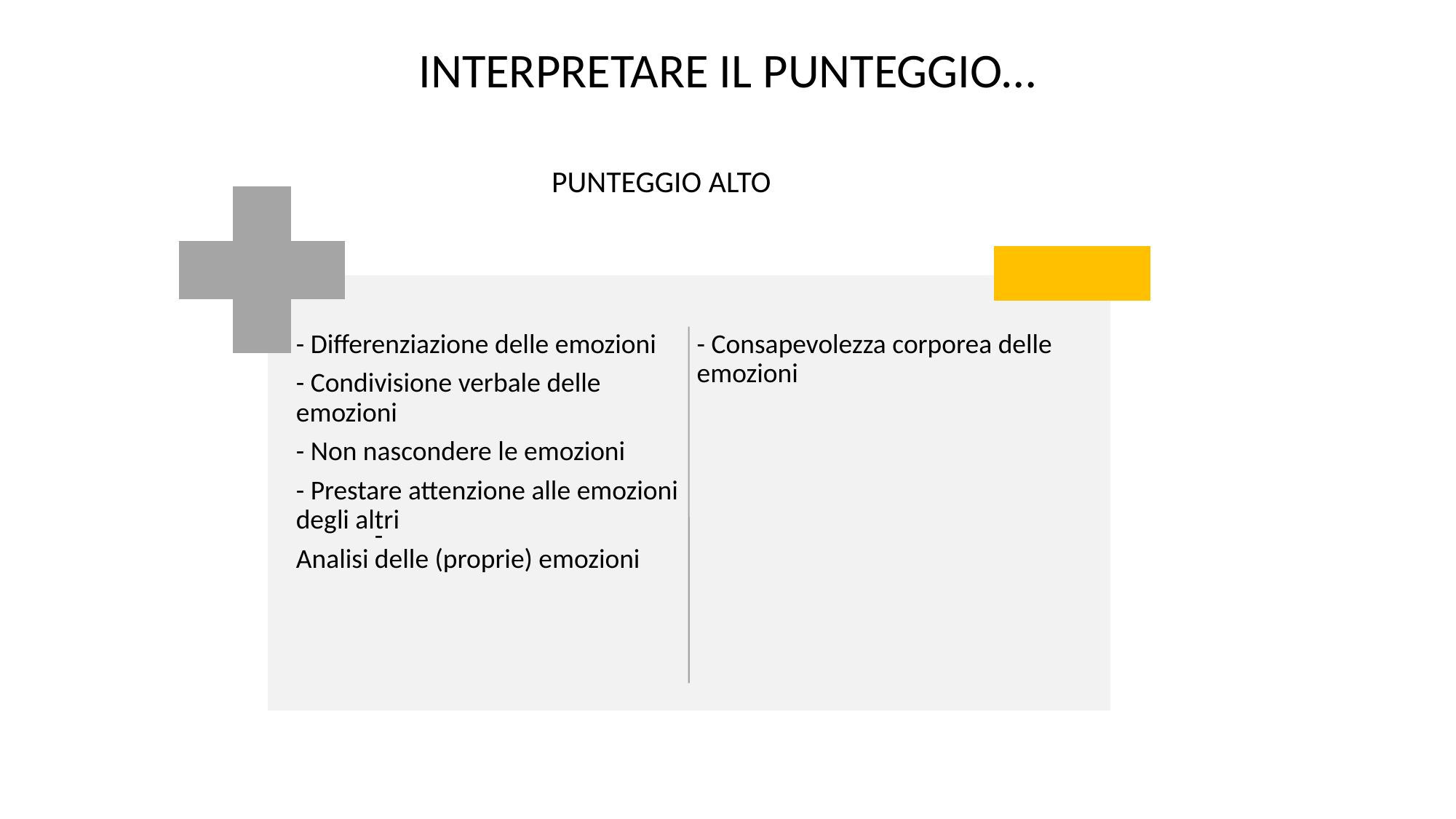

INTERPRETARE IL PUNTEGGIO…
- Differenziazione delle emozioni
- Condivisione verbale delle emozioni
- Non nascondere le emozioni
- Prestare attenzione alle emozioni degli altri
Analisi delle (proprie) emozioni
- Consapevolezza corporea delle emozioni
PUNTEGGIO ALTO
-